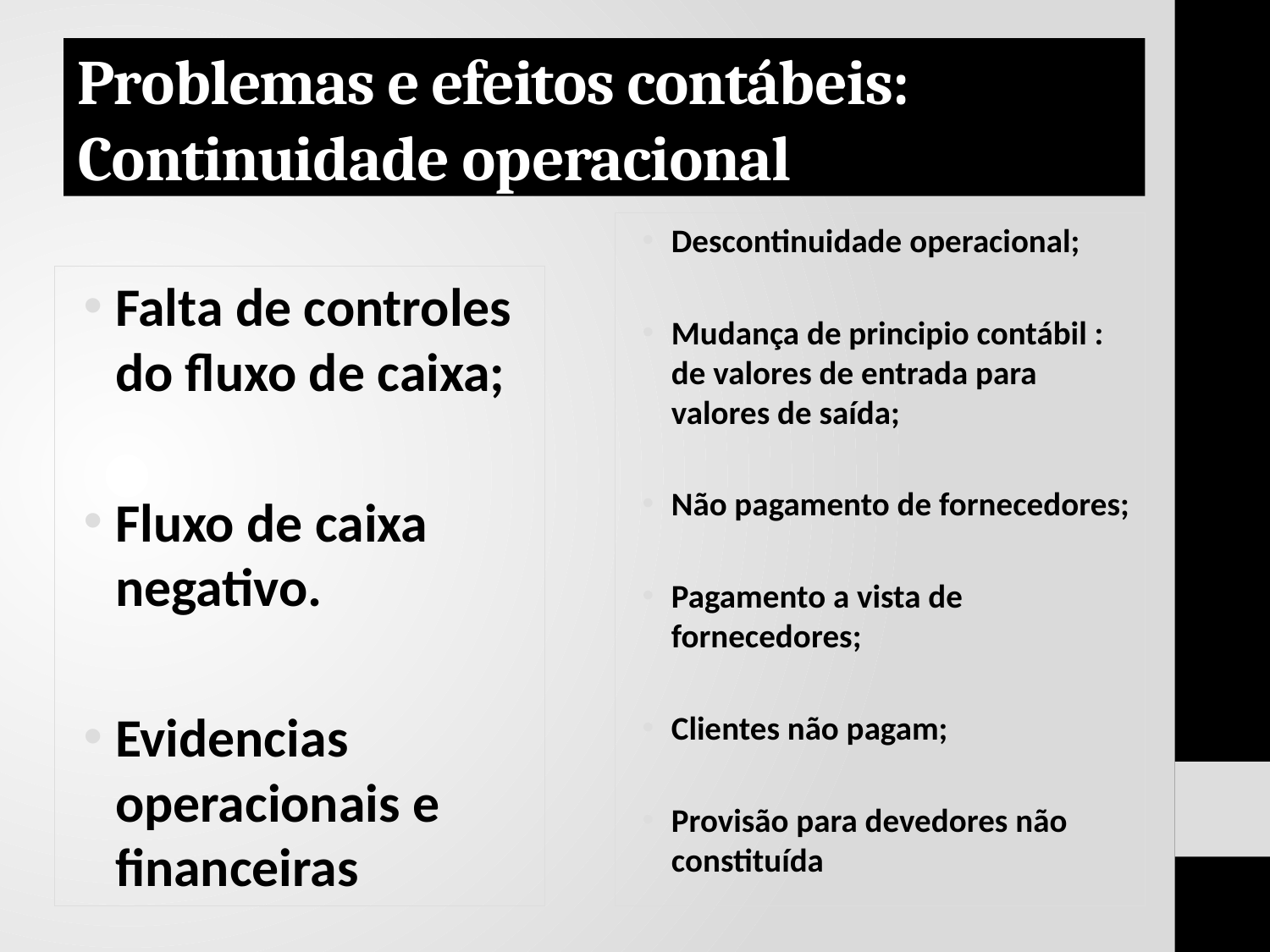

# Problemas e efeitos contábeis: Continuidade operacional
Descontinuidade operacional;

Mudança de principio contábil : de valores de entrada para valores de saída;

Não pagamento de fornecedores;

Pagamento a vista de fornecedores;

Clientes não pagam;

Provisão para devedores não constituída
Falta de controles  do fluxo de caixa;

Fluxo de caixa negativo.

Evidencias operacionais e financeiras